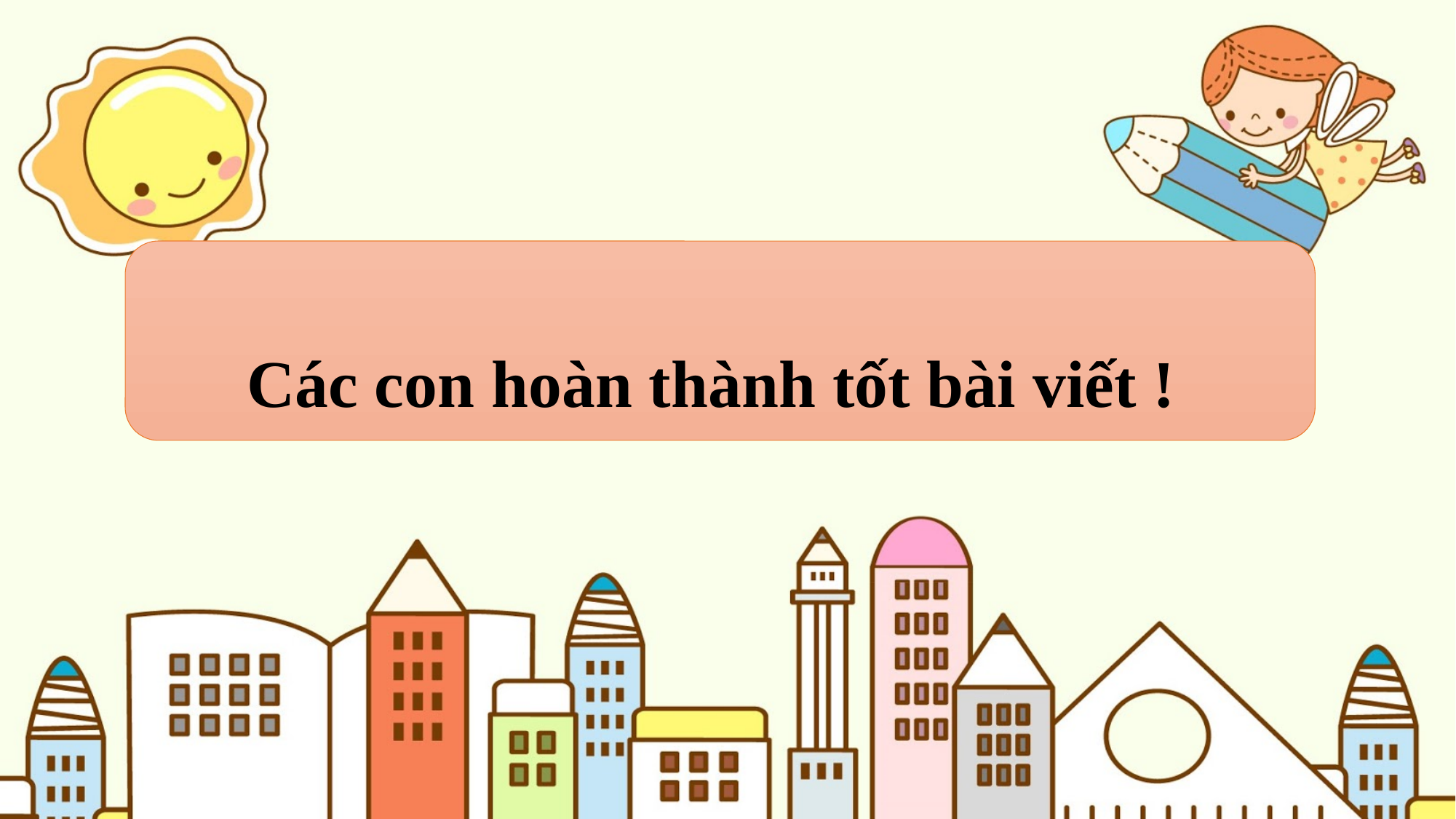

Các con hoàn thành tốt bài viết !